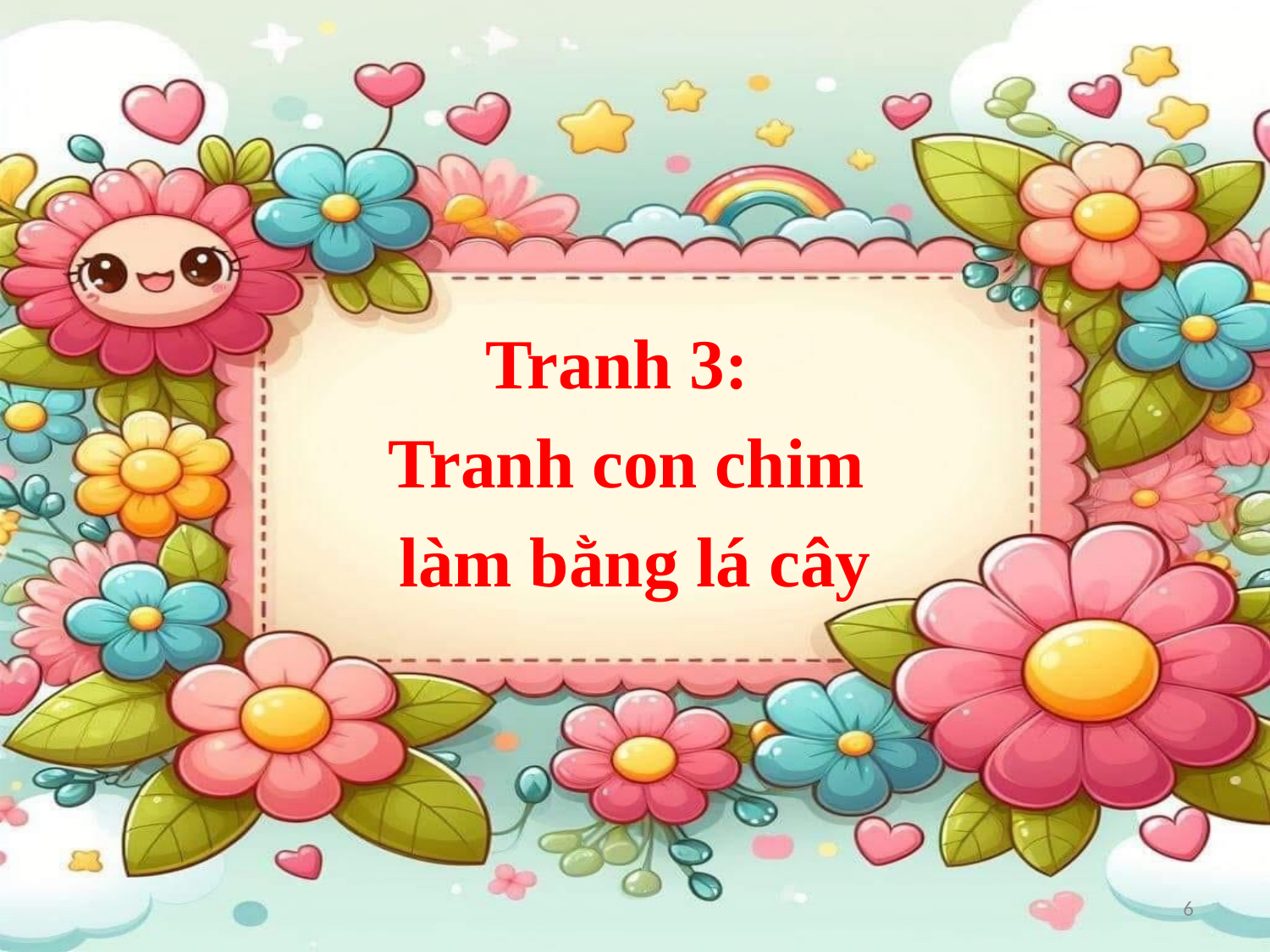

Tranh 3:
Tranh con chim
làm bằng lá cây
6